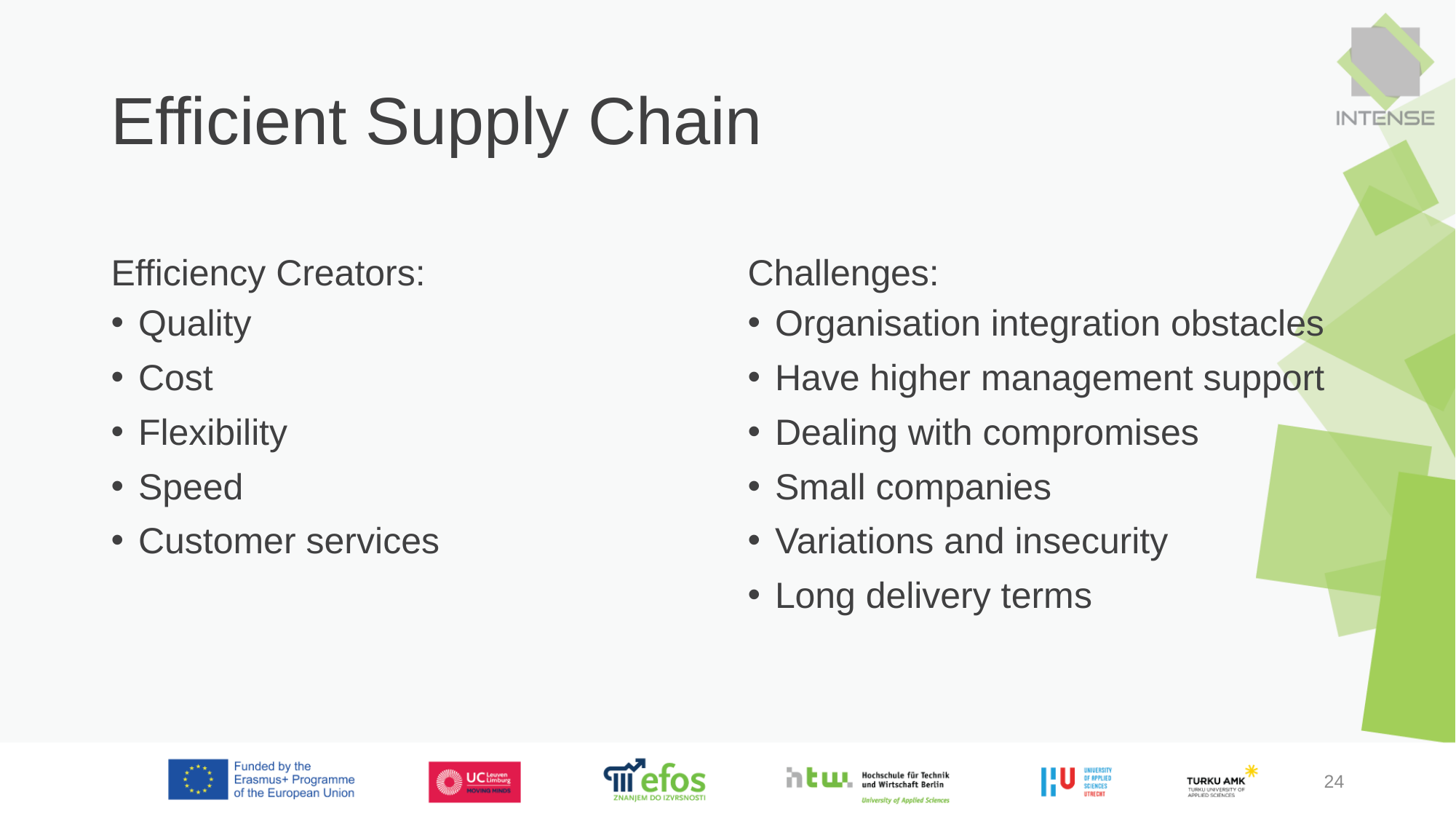

# Efficient Supply Chain
Efficiency Creators:
Challenges:
Quality
Cost
Flexibility
Speed
Customer services
Organisation integration obstacles
Have higher management support
Dealing with compromises
Small companies
Variations and insecurity
Long delivery terms
24